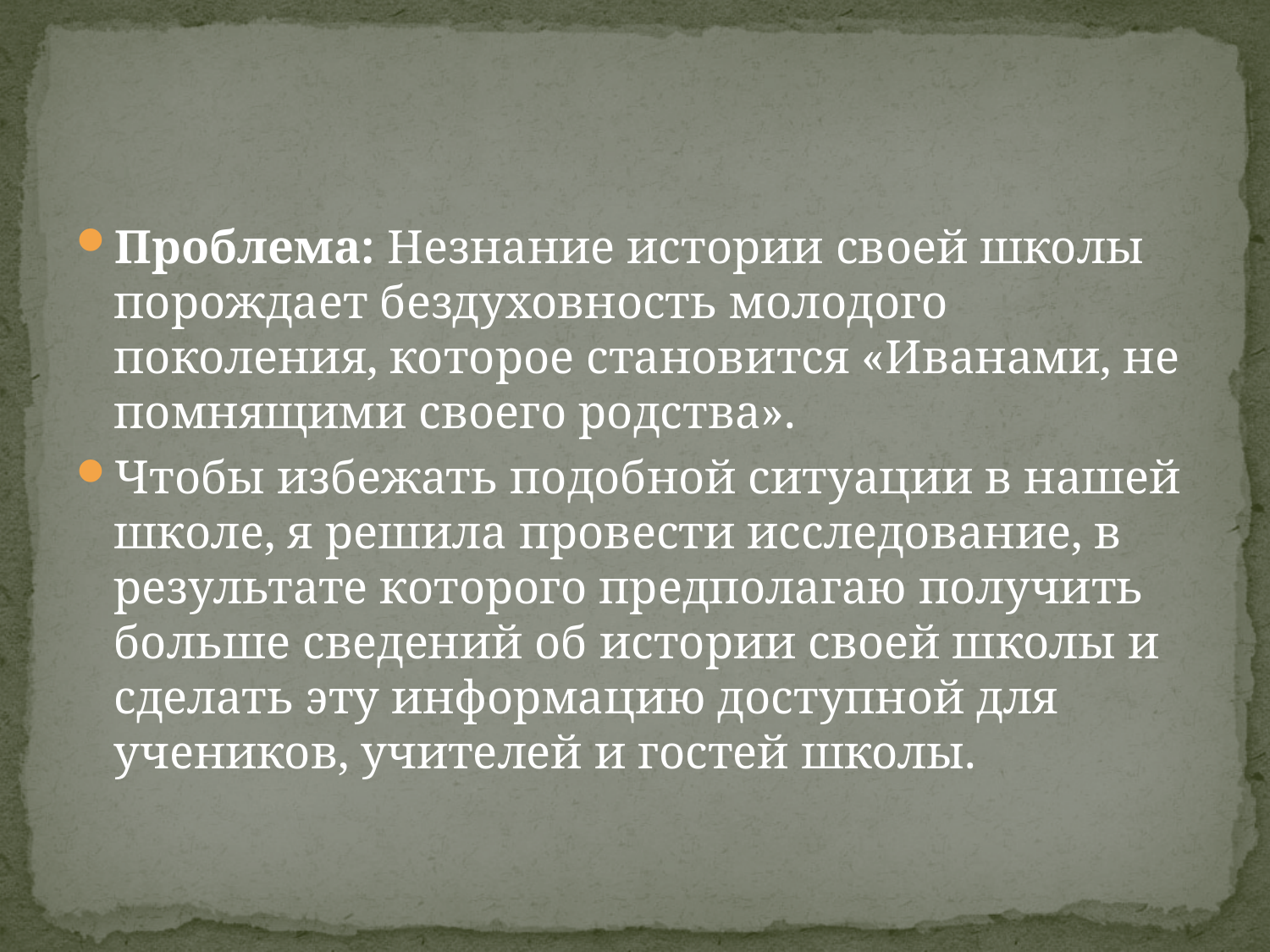

#
Проблема: Незнание истории своей школы порождает бездуховность молодого поколения, которое становится «Иванами, не помнящими своего родства».
Чтобы избежать подобной ситуации в нашей школе, я решила провести исследование, в результате которого предполагаю получить больше сведений об истории своей школы и сделать эту информацию доступной для  учеников, учителей и гостей школы.